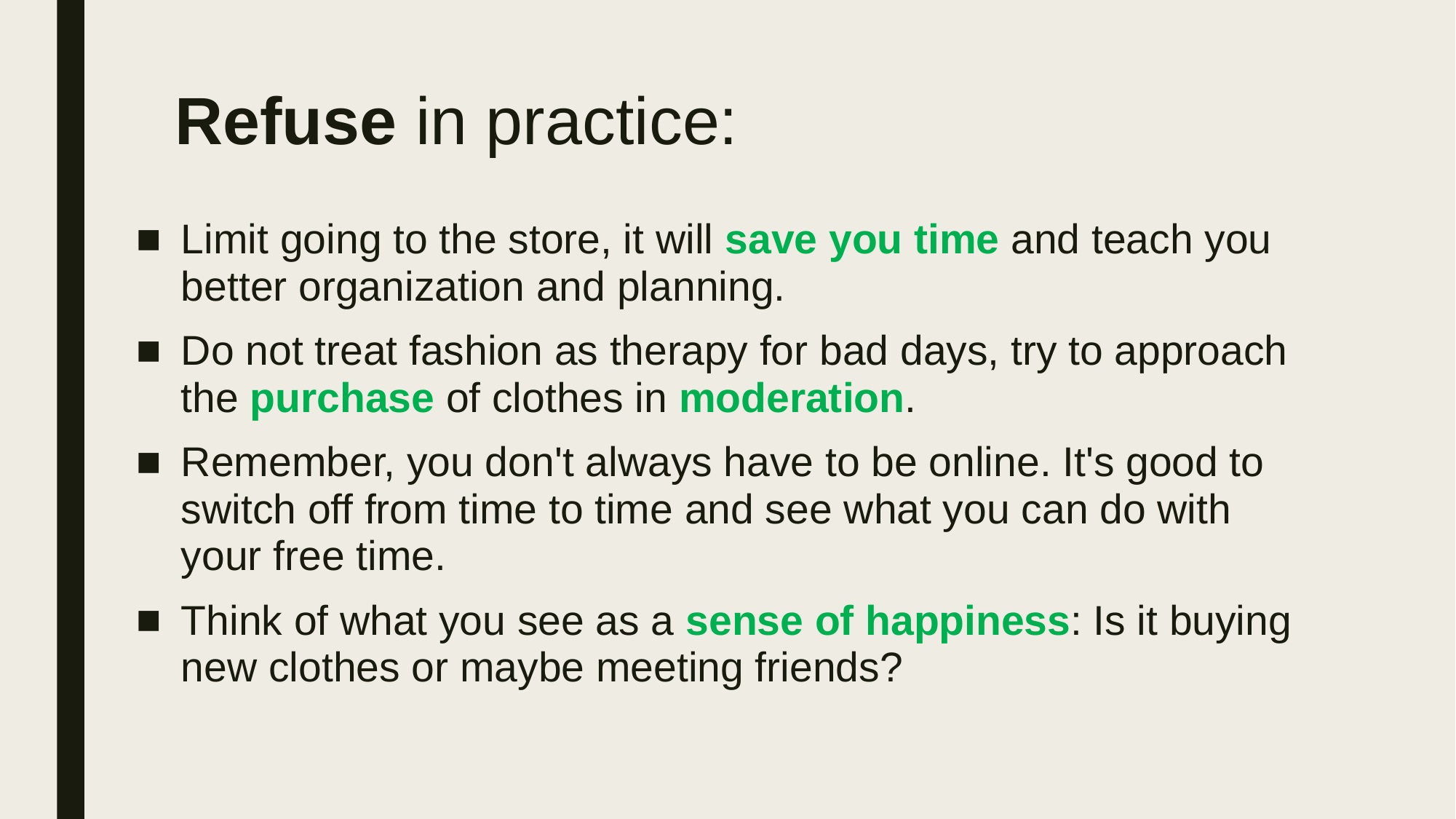

# Refuse in practice:
Limit going to the store, it will save you time and teach you better organization and planning.
Do not treat fashion as therapy for bad days, try to approach the purchase of clothes in moderation.
Remember, you don't always have to be online. It's good to switch off from time to time and see what you can do with your free time.
Think of what you see as a sense of happiness: Is it buying new clothes or maybe meeting friends?